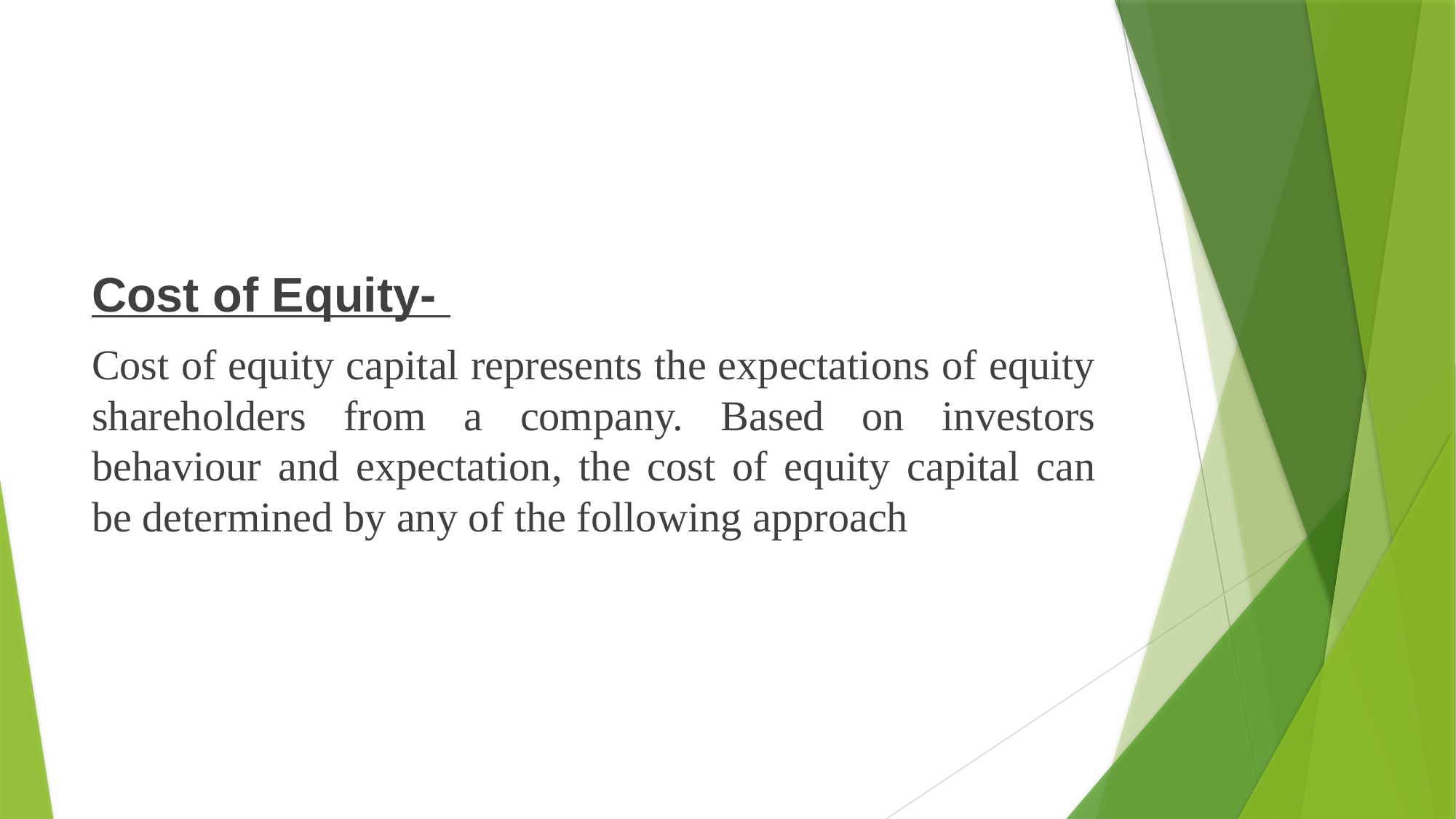

#
Cost of Equity-
Cost of equity capital represents the expectations of equity shareholders from a company. Based on investors behaviour and expectation, the cost of equity capital can be determined by any of the following approach